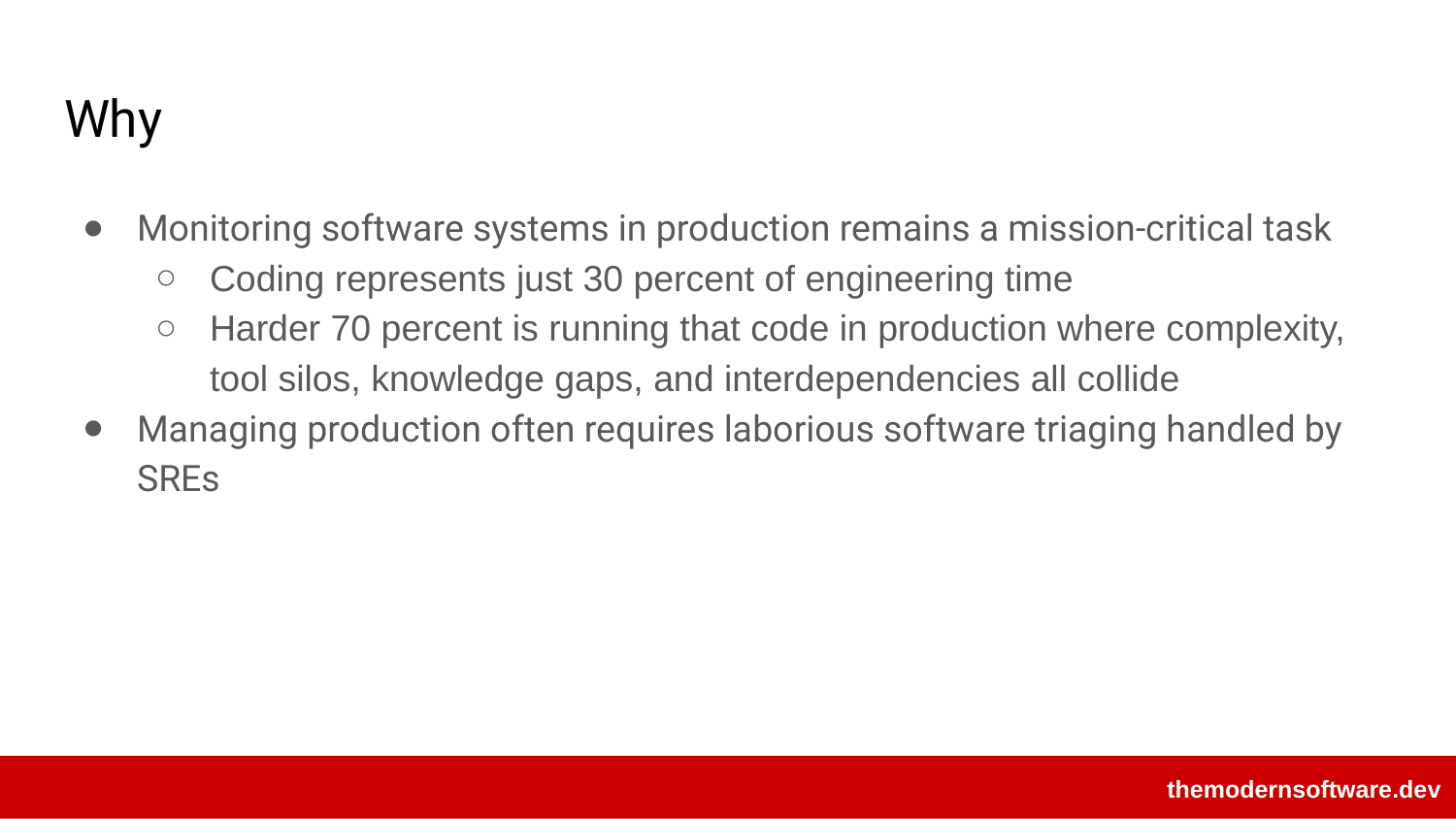

# Why
Monitoring software systems in production remains a mission-critical task
Coding represents just 30 percent of engineering time
Harder 70 percent is running that code in production where complexity, tool silos, knowledge gaps, and interdependencies all collide
Managing production often requires laborious software triaging handled by SREs

themodernsoftware.dev